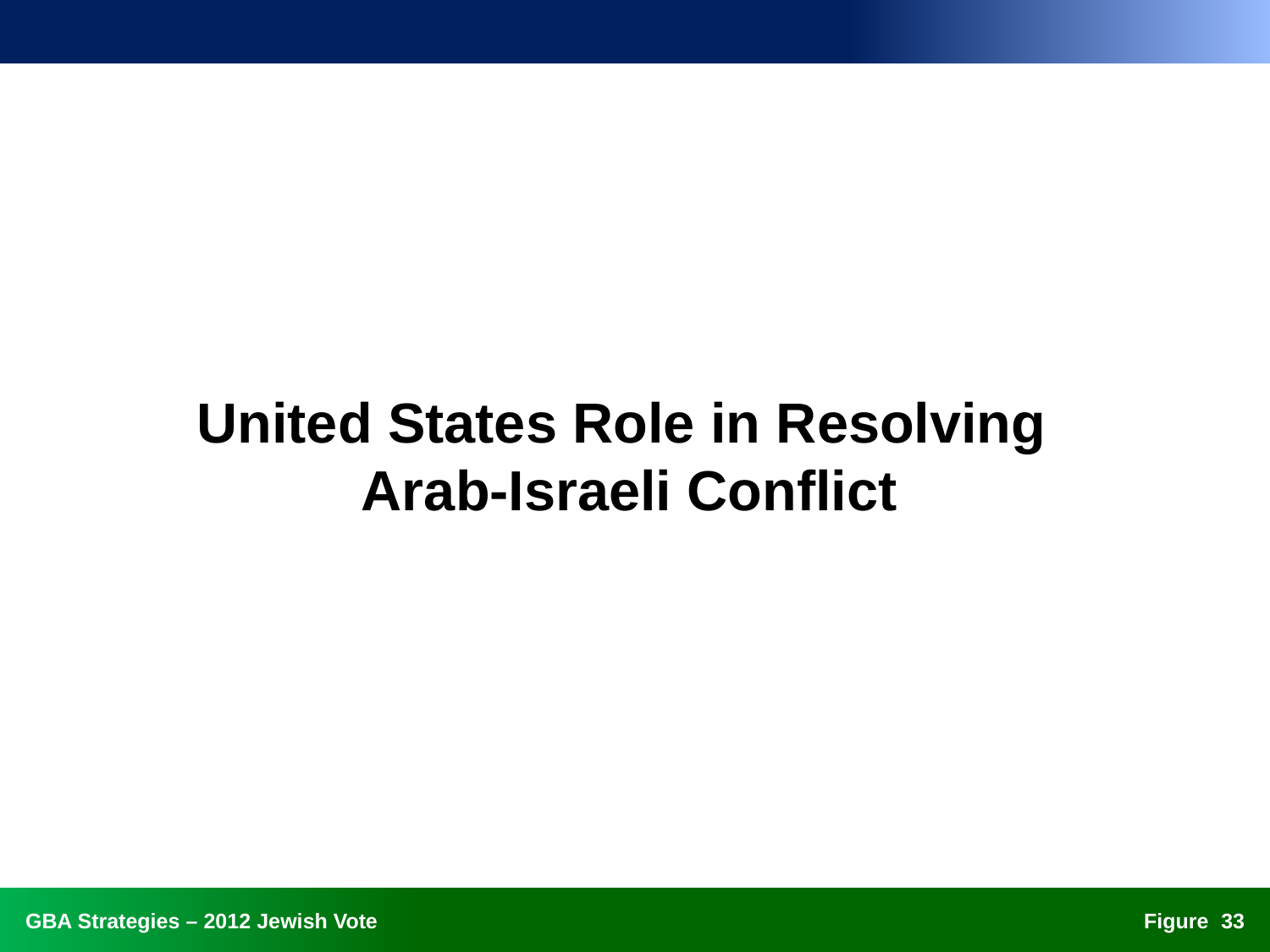

United States Role in Resolving
Arab-Israeli Conflict
33